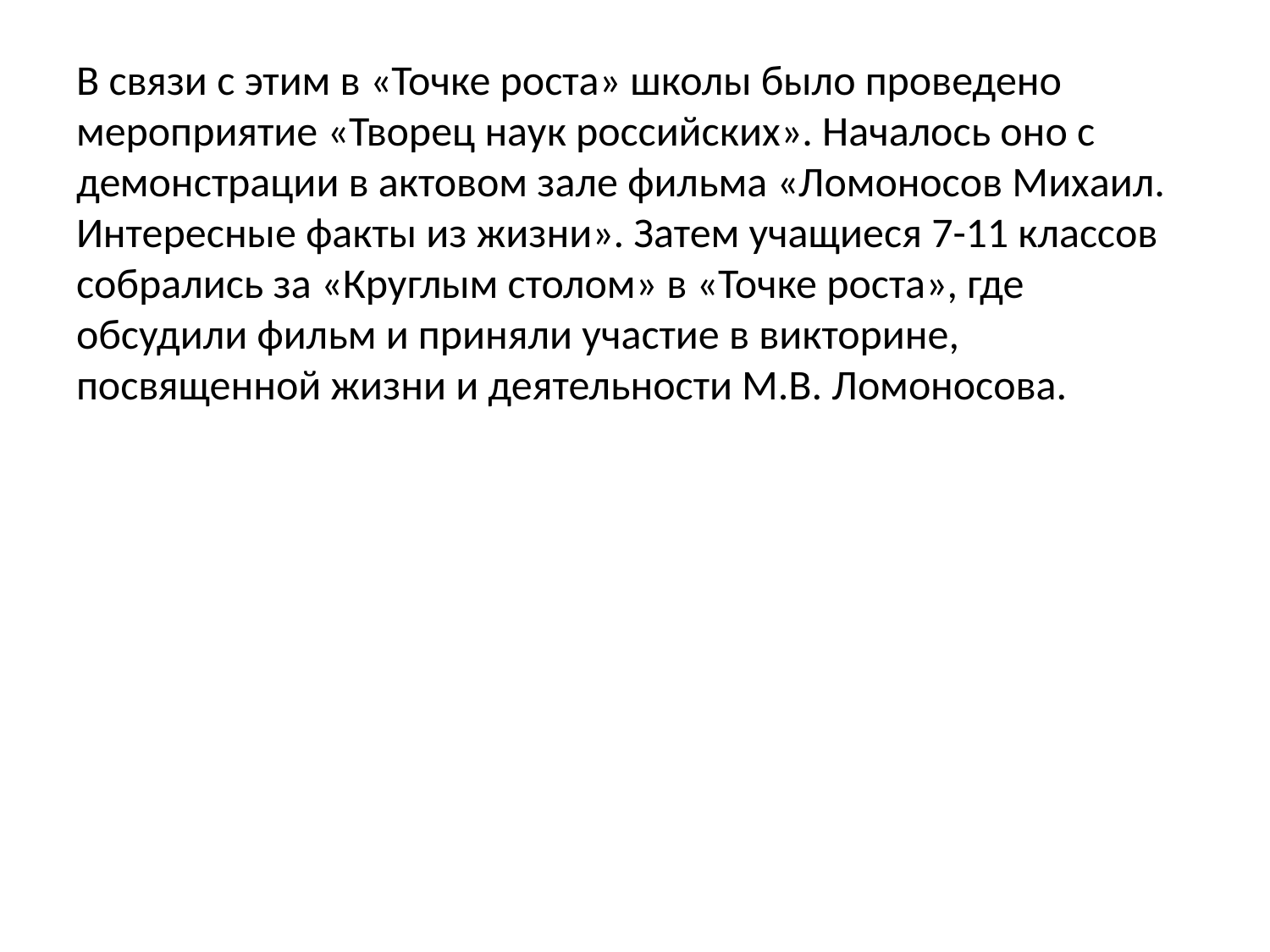

В связи с этим в «Точке роста» школы было проведено мероприятие «Творец наук российских». Началось оно с демонстрации в актовом зале фильма «Ломоносов Михаил. Интересные факты из жизни». Затем учащиеся 7-11 классов собрались за «Круглым столом» в «Точке роста», где обсудили фильм и приняли участие в викторине, посвященной жизни и деятельности М.В. Ломоносова.